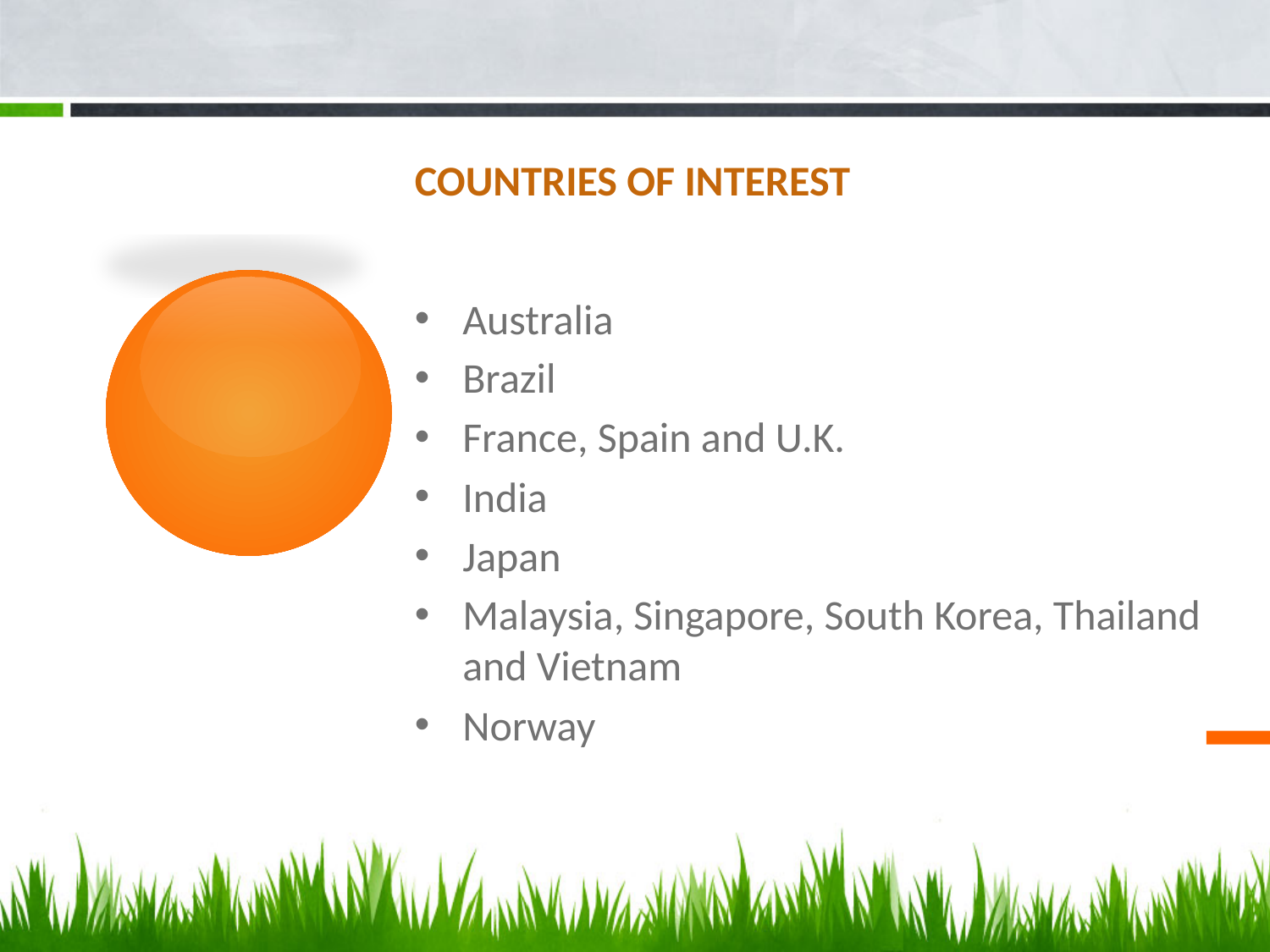

# COUNTRIES OF INTEREST

Australia
Brazil
France, Spain and U.K.
India
Japan
Malaysia, Singapore, South Korea, Thailand and Vietnam
Norway